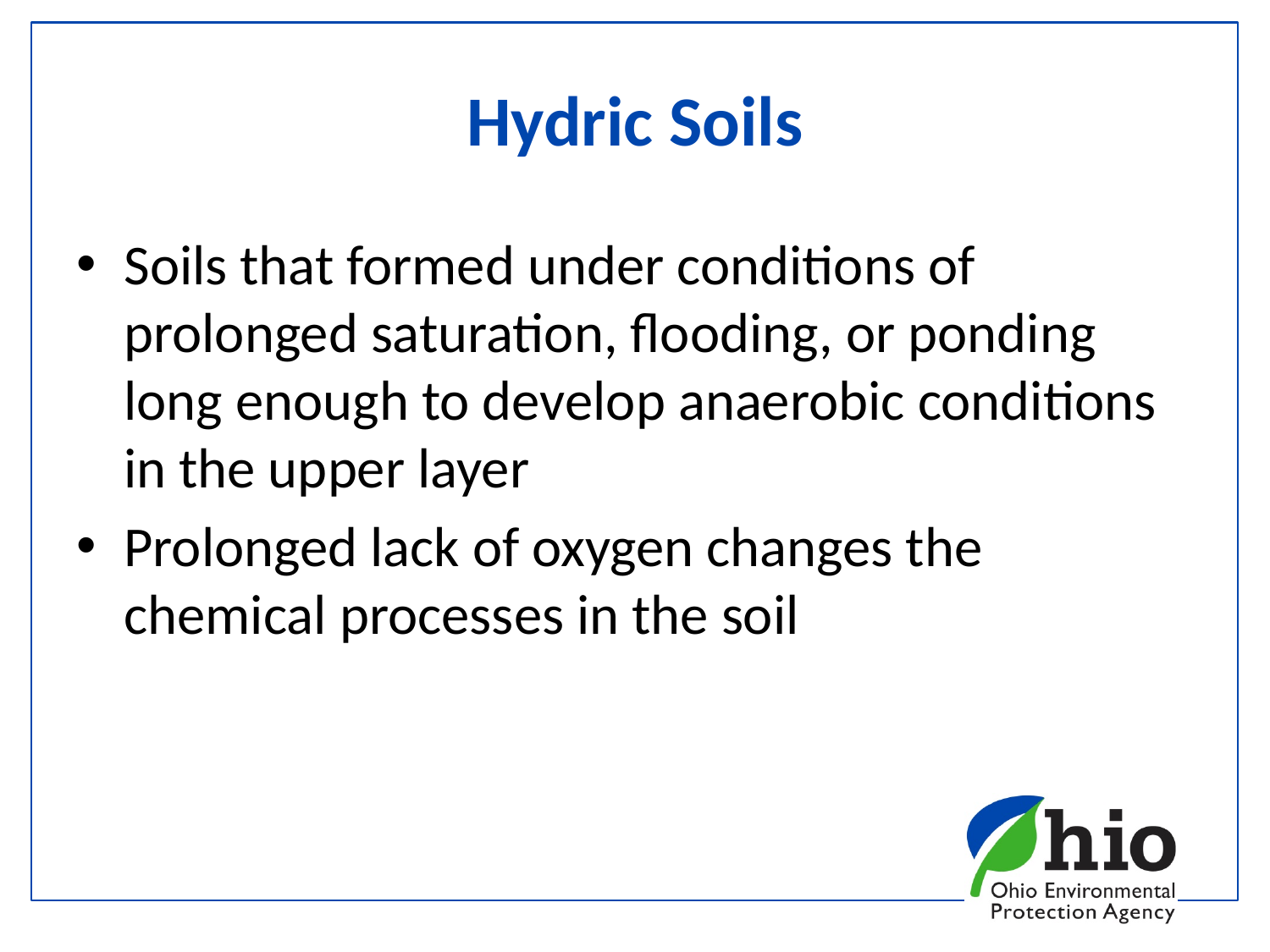

# Hydric Soils
Soils that formed under conditions of prolonged saturation, flooding, or ponding long enough to develop anaerobic conditions in the upper layer
Prolonged lack of oxygen changes the chemical processes in the soil